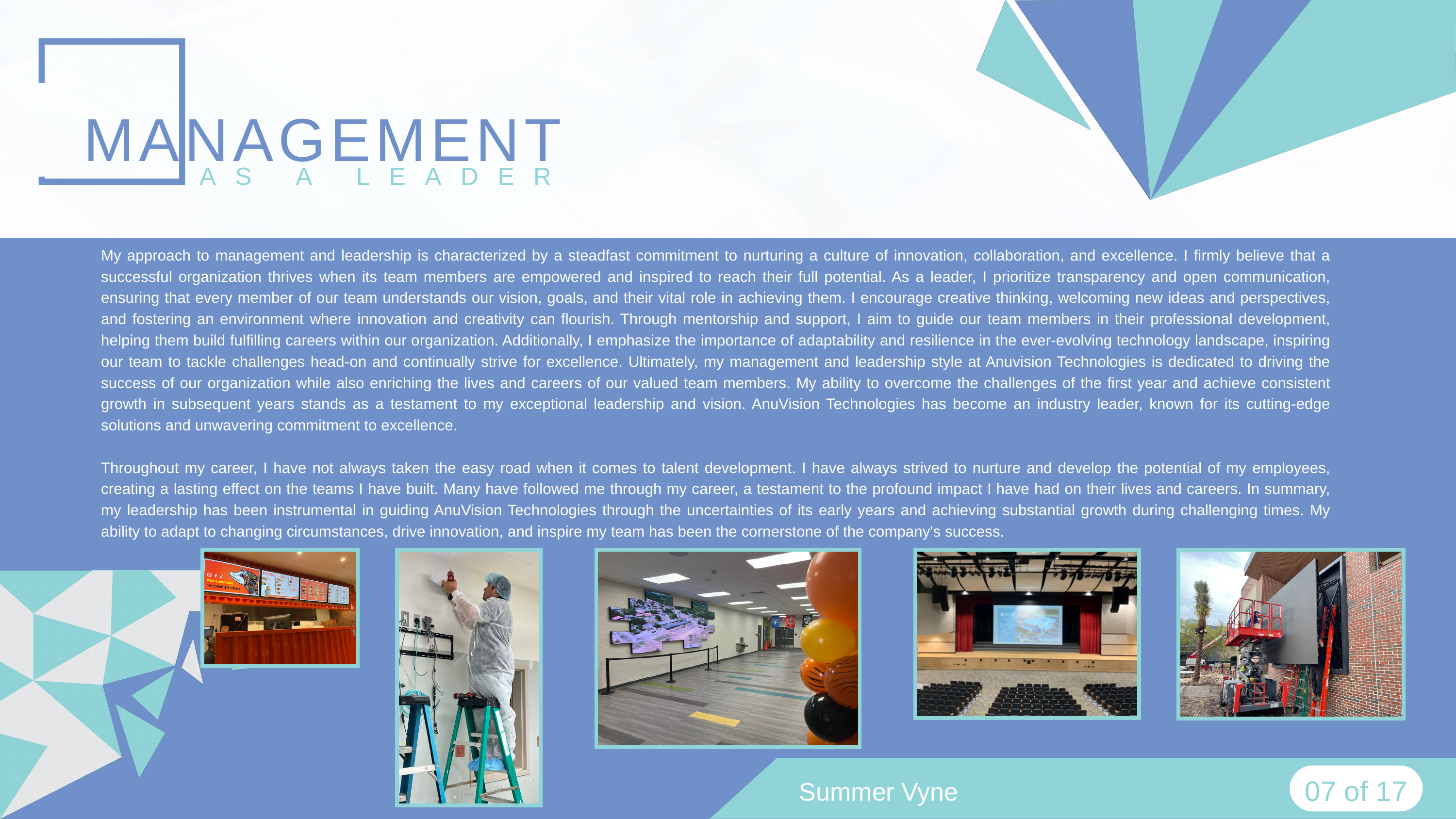

MANAGEMENT
AS A LEADER

My approach to management and leadership is characterized by a steadfast commitment to nurturing a culture of innovation, collaboration, and excellence. I firmly believe that a successful organization thrives when its team members are empowered and inspired to reach their full potential. As a leader, I prioritize transparency and open communication, ensuring that every member of our team understands our vision, goals, and their vital role in achieving them. I encourage creative thinking, welcoming new ideas and perspectives, and fostering an environment where innovation and creativity can flourish. Through mentorship and support, I aim to guide our team members in their professional development, helping them build fulfilling careers within our organization. Additionally, I emphasize the importance of adaptability and resilience in the ever-evolving technology landscape, inspiring our team to tackle challenges head-on and continually strive for excellence. Ultimately, my management and leadership style at Anuvision Technologies is dedicated to driving the success of our organization while also enriching the lives and careers of our valued team members. My ability to overcome the challenges of the first year and achieve consistent growth in subsequent years stands as a testament to my exceptional leadership and vision. AnuVision Technologies has become an industry leader, known for its cutting-edge solutions and unwavering commitment to excellence.

Throughout my career, I have not always taken the easy road when it comes to talent development. I have always strived to nurture and develop the potential of my employees, creating a lasting effect on the teams I have built. Many have followed me through my career, a testament to the profound impact I have had on their lives and careers. In summary, my leadership has been instrumental in guiding AnuVision Technologies through the uncertainties of its early years and achieving substantial growth during challenging times. My ability to adapt to changing circumstances, drive innovation, and inspire my team has been the cornerstone of the company's success.

03 of 13
07 of 17
Presentation By Juliana Silva
Summer Vyne